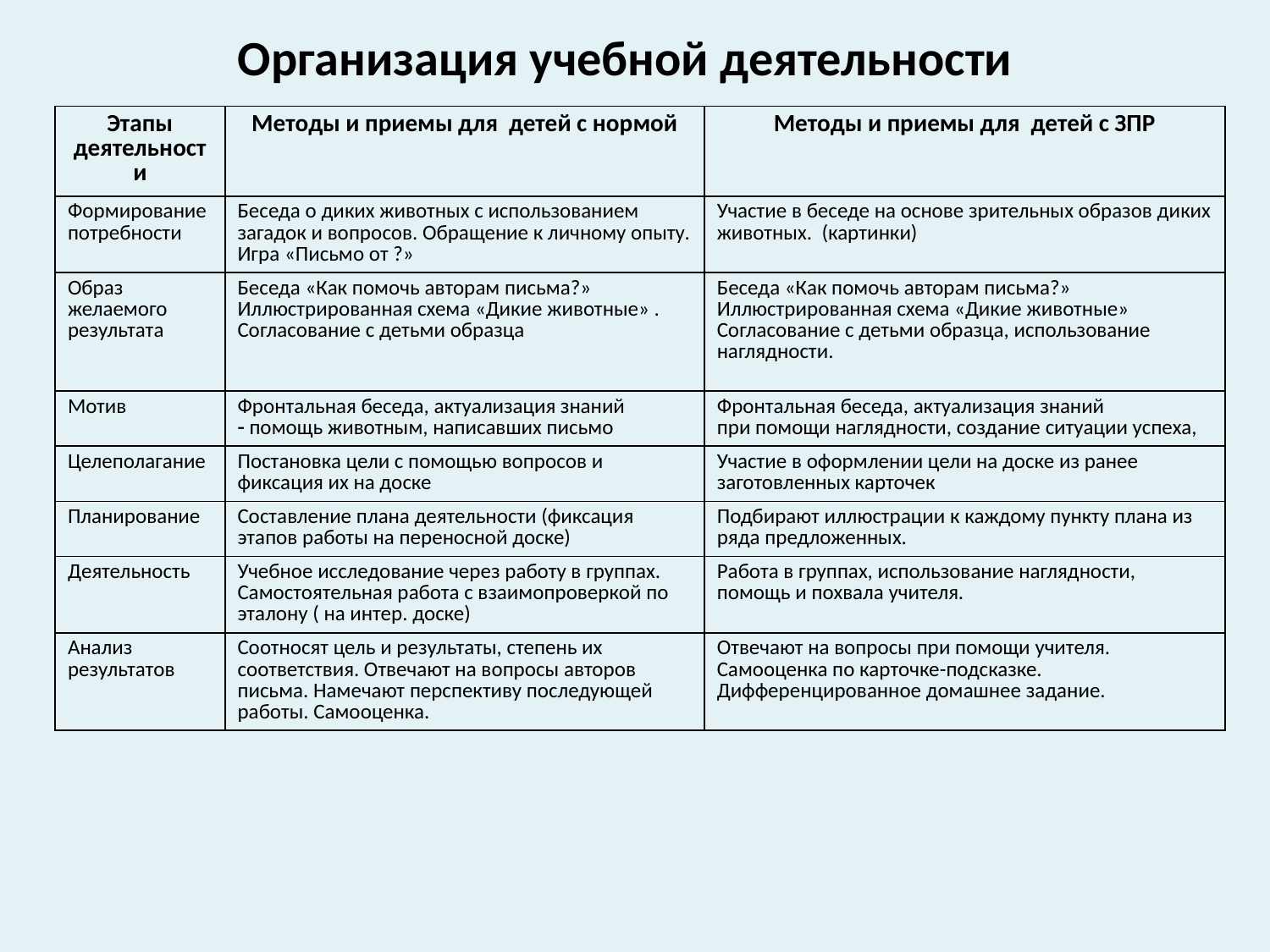

# Организация учебной деятельности
| Этапы деятельности | Методы и приемы для детей с нормой | Методы и приемы для детей с ЗПР |
| --- | --- | --- |
| Формирование потребности | Беседа о диких животных с использованием загадок и вопросов. Обращение к личному опыту. Игра «Письмо от ?» | Участие в беседе на основе зрительных образов диких животных. (картинки) |
| Образ желаемого результата | Беседа «Как помочь авторам письма?» Иллюстрированная схема «Дикие животные» . Согласование с детьми образца | Беседа «Как помочь авторам письма?» Иллюстрированная схема «Дикие животные» Согласование с детьми образца, использование наглядности. |
| Мотив | Фронтальная беседа, актуализация знаний помощь животным, написавших письмо | Фронтальная беседа, актуализация знаний при помощи наглядности, создание ситуации успеха, |
| Целеполагание | Постановка цели с помощью вопросов и фиксация их на доске | Участие в оформлении цели на доске из ранее заготовленных карточек |
| Планирование | Составление плана деятельности (фиксация этапов работы на переносной доске) | Подбирают иллюстрации к каждому пункту плана из ряда предложенных. |
| Деятельность | Учебное исследование через работу в группах. Самостоятельная работа с взаимопроверкой по эталону ( на интер. доске) | Работа в группах, использование наглядности, помощь и похвала учителя. |
| Анализ результатов | Соотносят цель и результаты, степень их соответствия. Отвечают на вопросы авторов письма. Намечают перспективу последующей работы. Самооценка. | Отвечают на вопросы при помощи учителя. Самооценка по карточке-подсказке. Дифференцированное домашнее задание. |